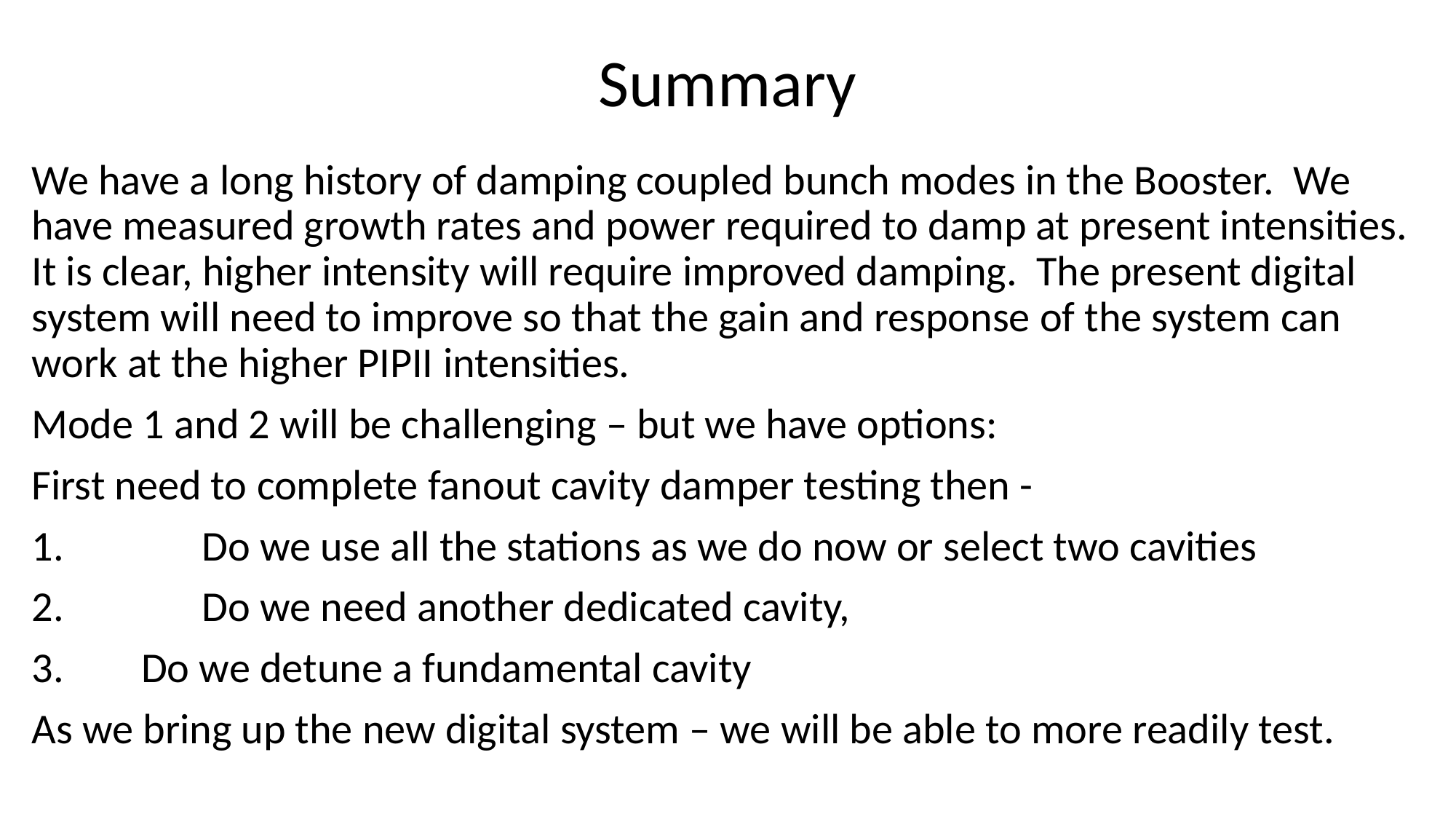

# Summary
We have a long history of damping coupled bunch modes in the Booster.  We have measured growth rates and power required to damp at present intensities.  It is clear, higher intensity will require improved damping.  The present digital system will need to improve so that the gain and response of the system can work at the higher PIPII intensities.
Mode 1 and 2 will be challenging – but we have options:
First need to complete fanout cavity damper testing then -
	Do we use all the stations as we do now or select two cavities
	Do we need another dedicated cavity,
     Do we detune a fundamental cavity
As we bring up the new digital system – we will be able to more readily test.